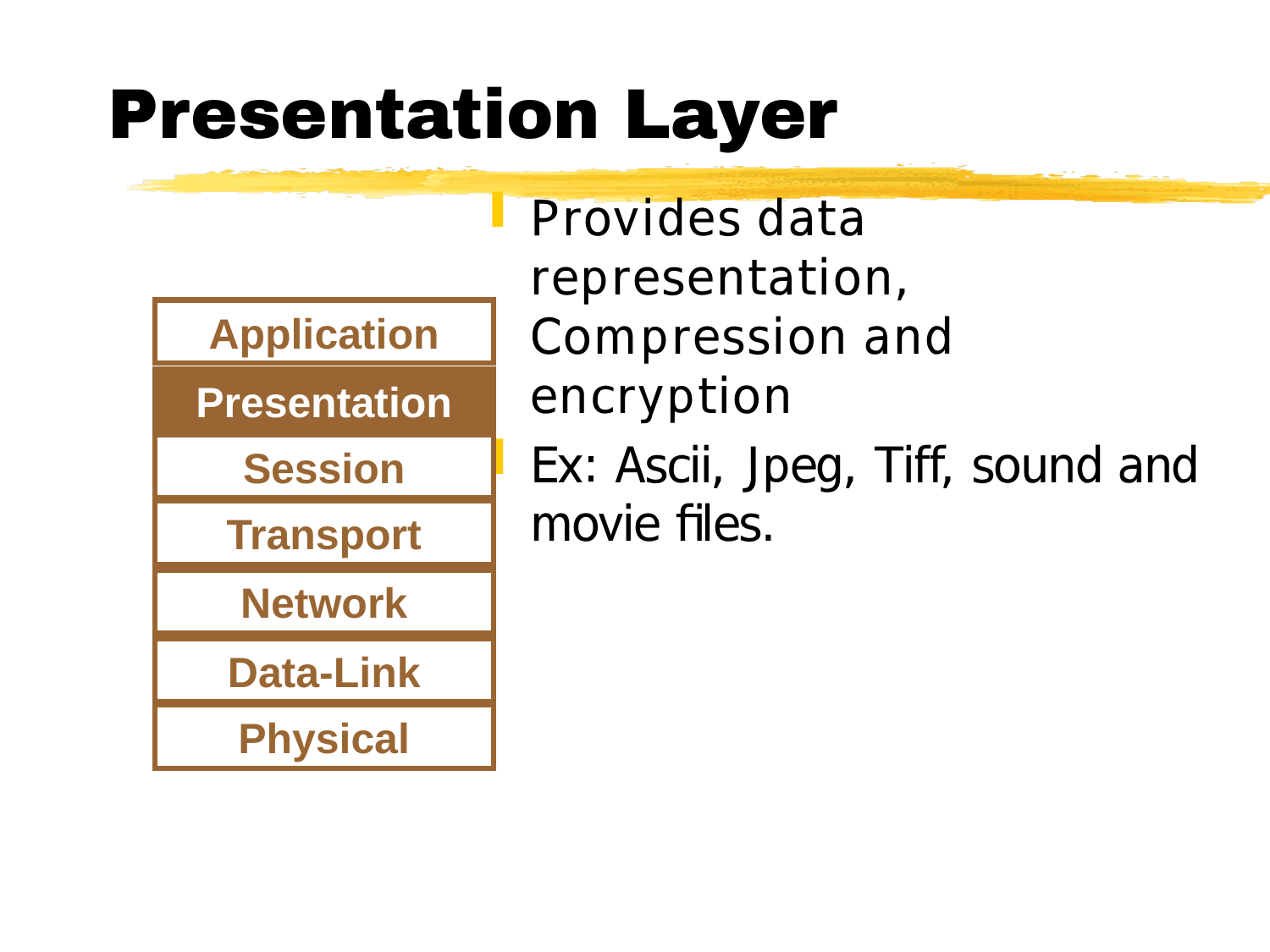

# Presentation Layer
Provides data representation,  Compression and encryption
Ex: Ascii, Jpeg, Tiff, sound and movie files.
Application
Presentation
Session
Transport
Network
Data-Link
Physical